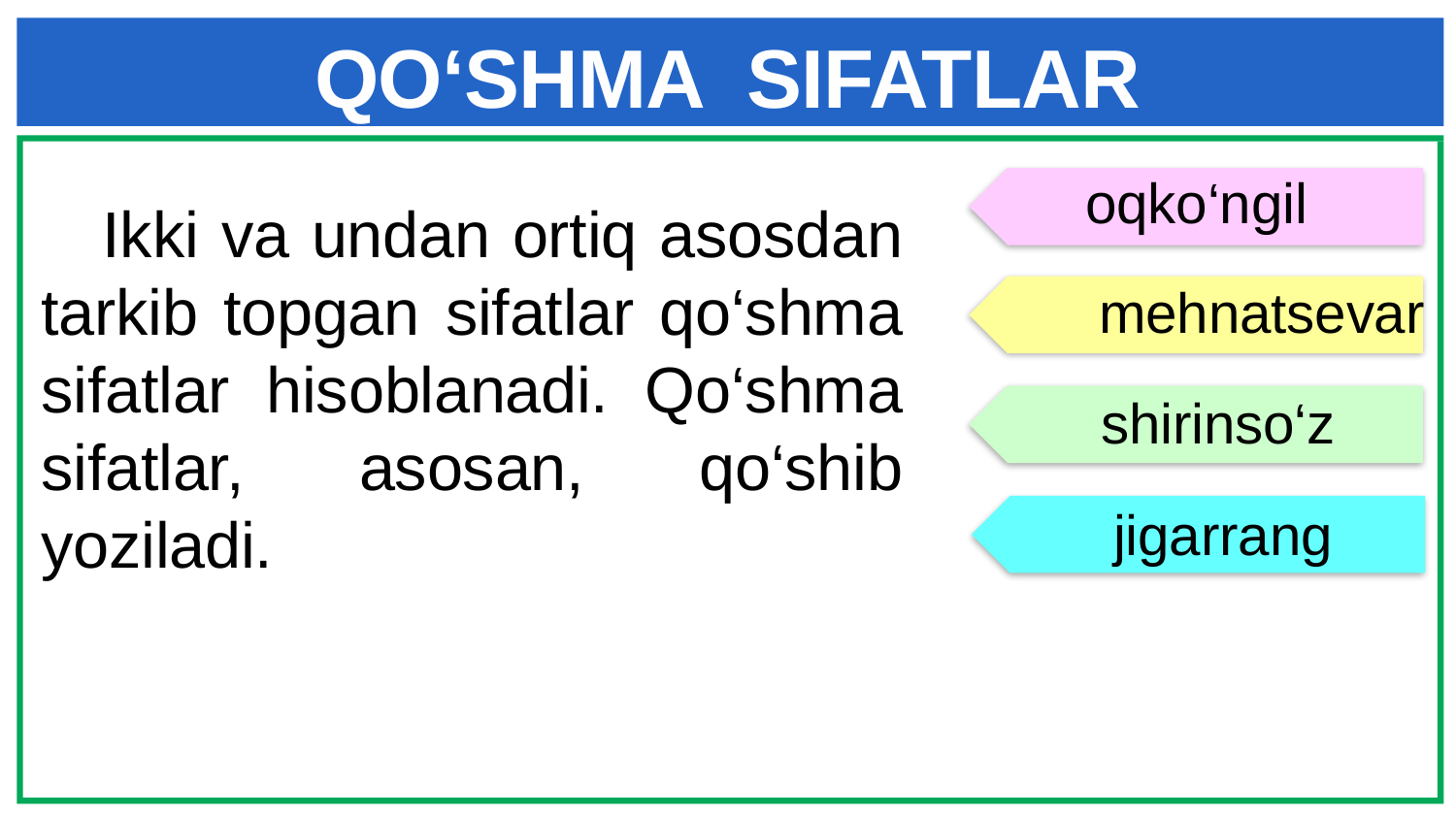

# QO‘SHMA  SIFATLAR
oqko‘ngil

   Ikki va undan ortiq asosdan tarkib topgan sifatlar qo‘shma sifatlar hisoblanadi. Qo‘shma sifatlar, asosan, qo‘shib yoziladi.
mehnatsevar

    shirinso‘z

  jigarrang